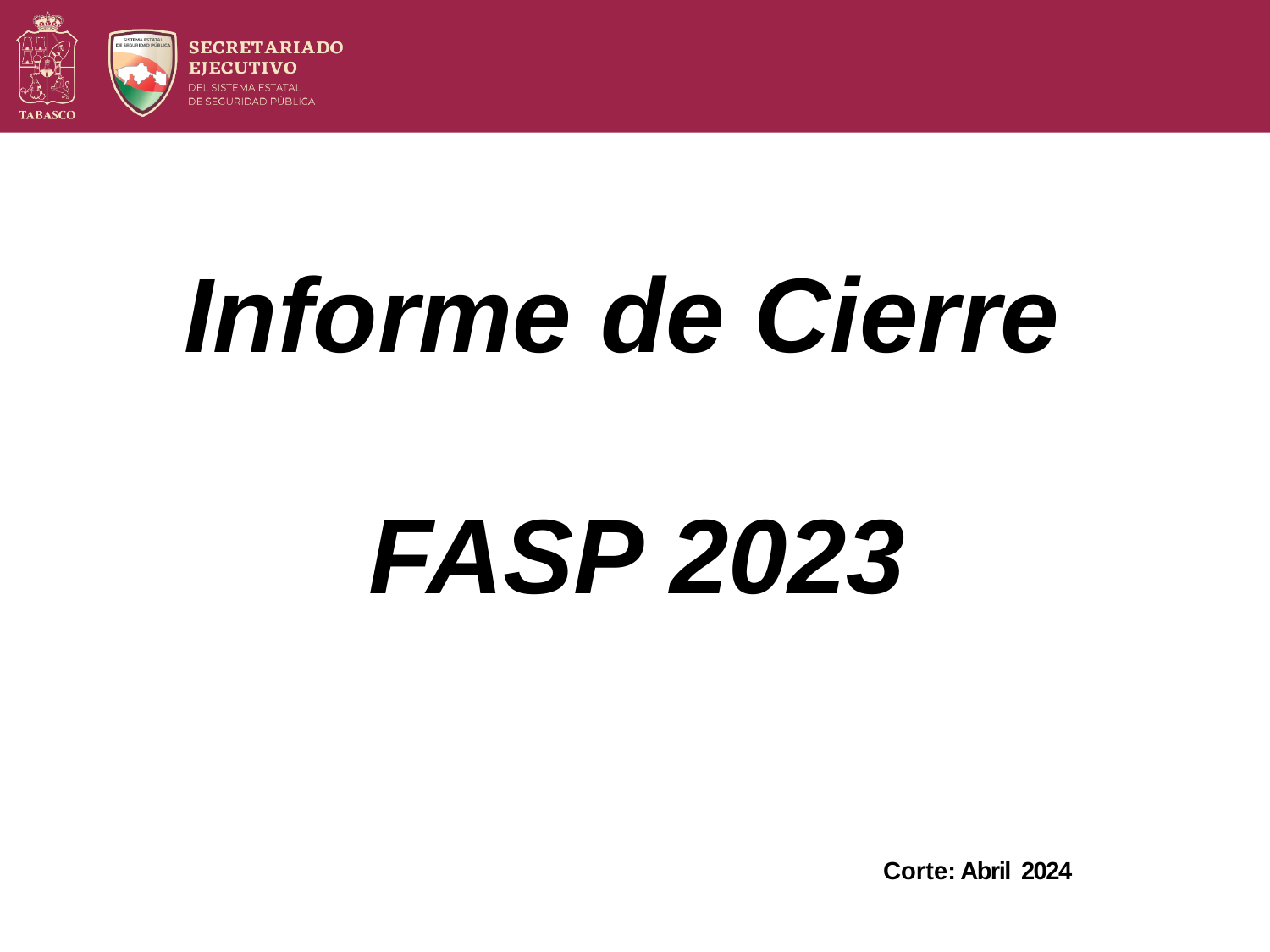

Informe de Cierre

FASP 2023

Corte: Abril  2024